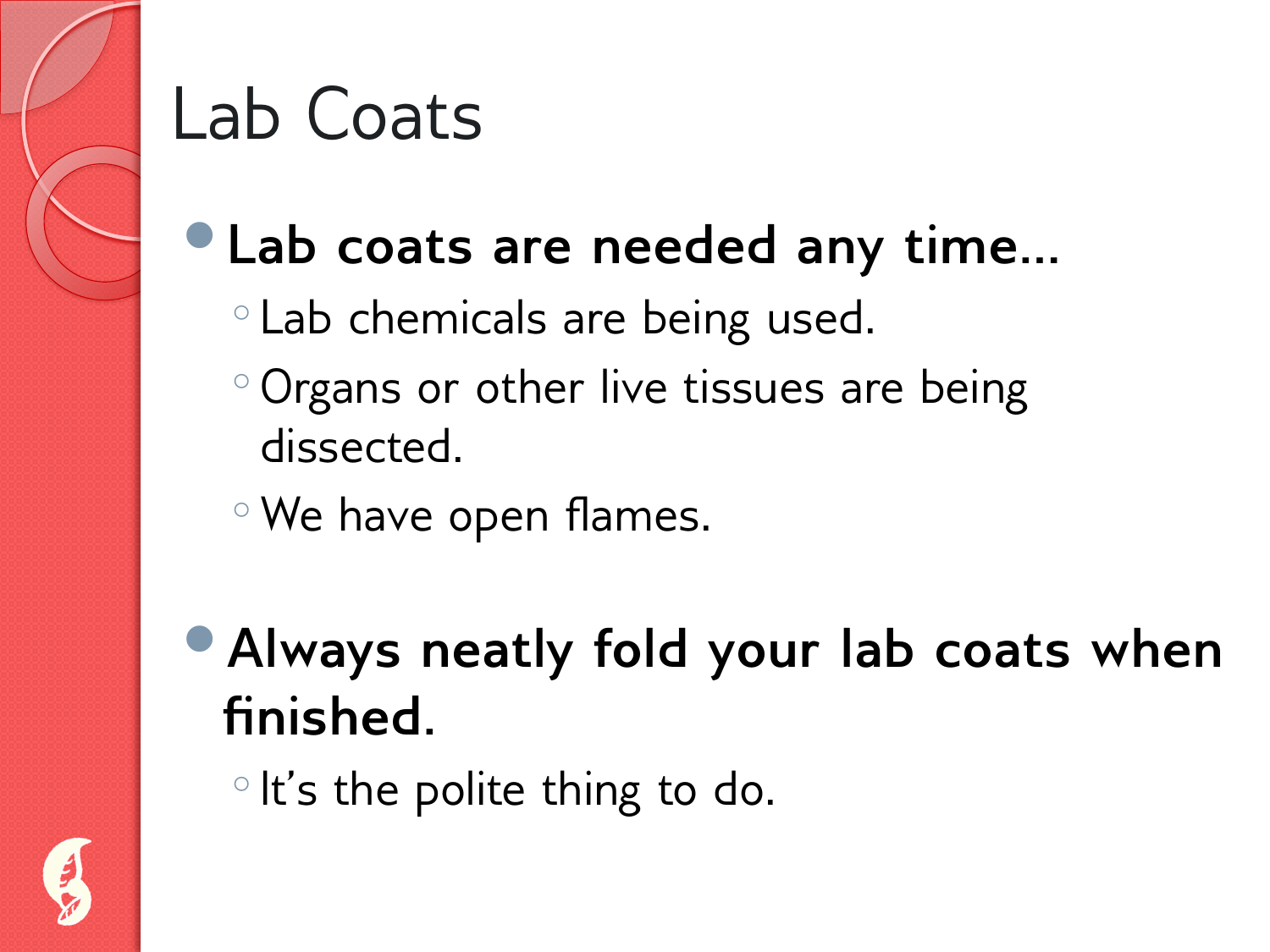

# Lab Coats
Lab coats are needed any time…
Lab chemicals are being used.
Organs or other live tissues are being dissected.
We have open flames.
Always neatly fold your lab coats when finished.
It’s the polite thing to do.